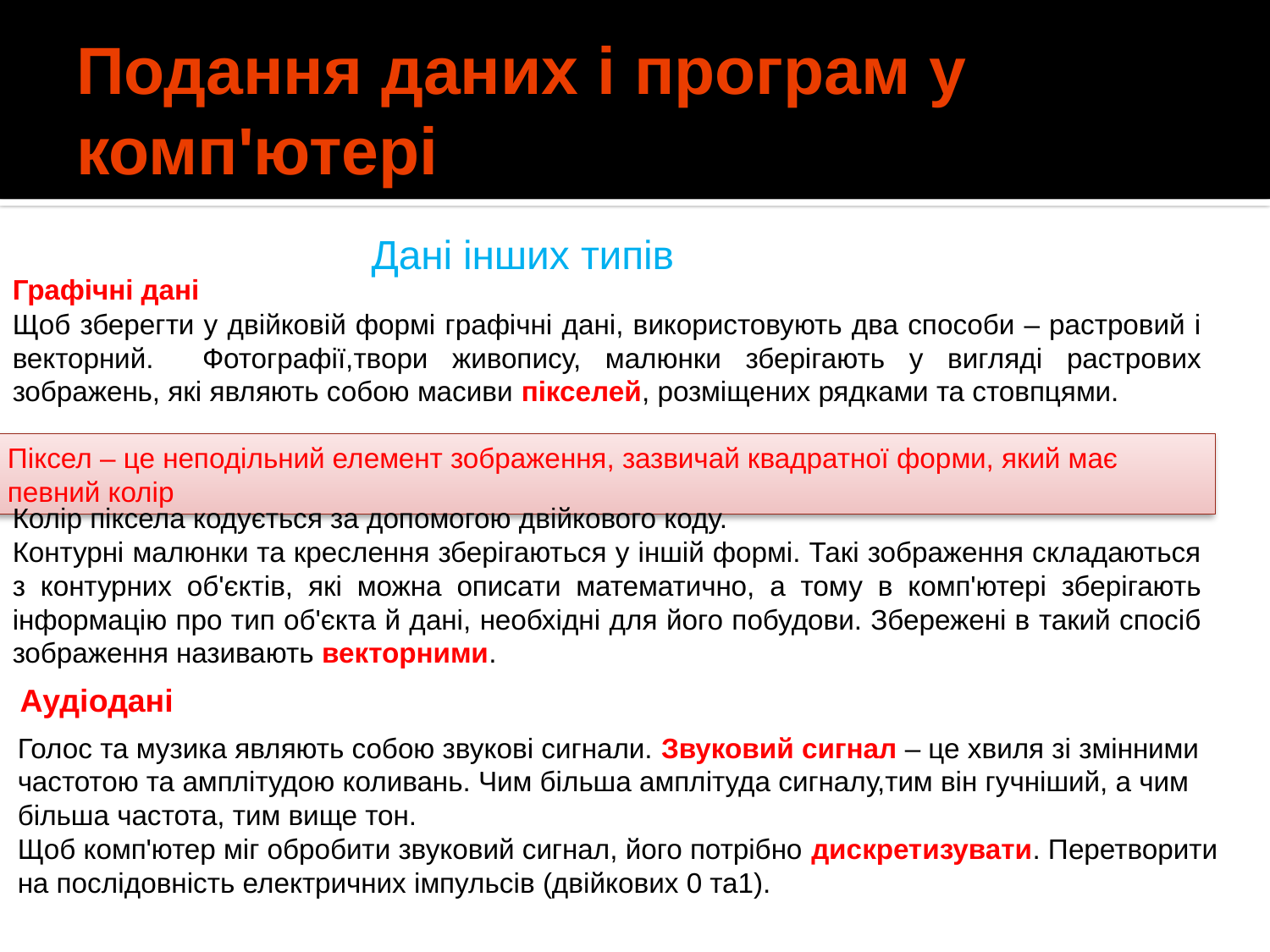

# Подання даних і програм у комп'ютері
Дані інших типів
Графічні дані
Щоб зберегти у двійковій формі графічні дані, використовують два способи – растровий і векторний.  Фотографії,твори живопису, малюнки зберігають у вигляді растрових зображень, які являють собою масиви пікселей, розміщених рядками та стовпцями.
Піксел – це неподільний елемент зображення, зазвичай квадратної форми, який має певний колір
Колір піксела кодується за допомогою двійкового коду.
Контурні малюнки та креслення зберігаються у іншій формі. Такі зображення складаються з контурних об'єктів, які можна описати математично, а тому в комп'ютері зберігають інформацію про тип об'єкта й дані, необхідні для його побудови. Збережені в такий спосіб зображення називають векторними.
Аудіодані
Голос та музика являють собою звукові сигнали. Звуковий сигнал – це хвиля зі змінними частотою та амплітудою коливань. Чим більша амплітуда сигналу,тим він гучніший, а чим більша частота, тим вище тон.
Щоб комп'ютер міг обробити звуковий сигнал, його потрібно дискретизувати. Перетворити на послідовність електричних імпульсів (двійкових 0 та1).